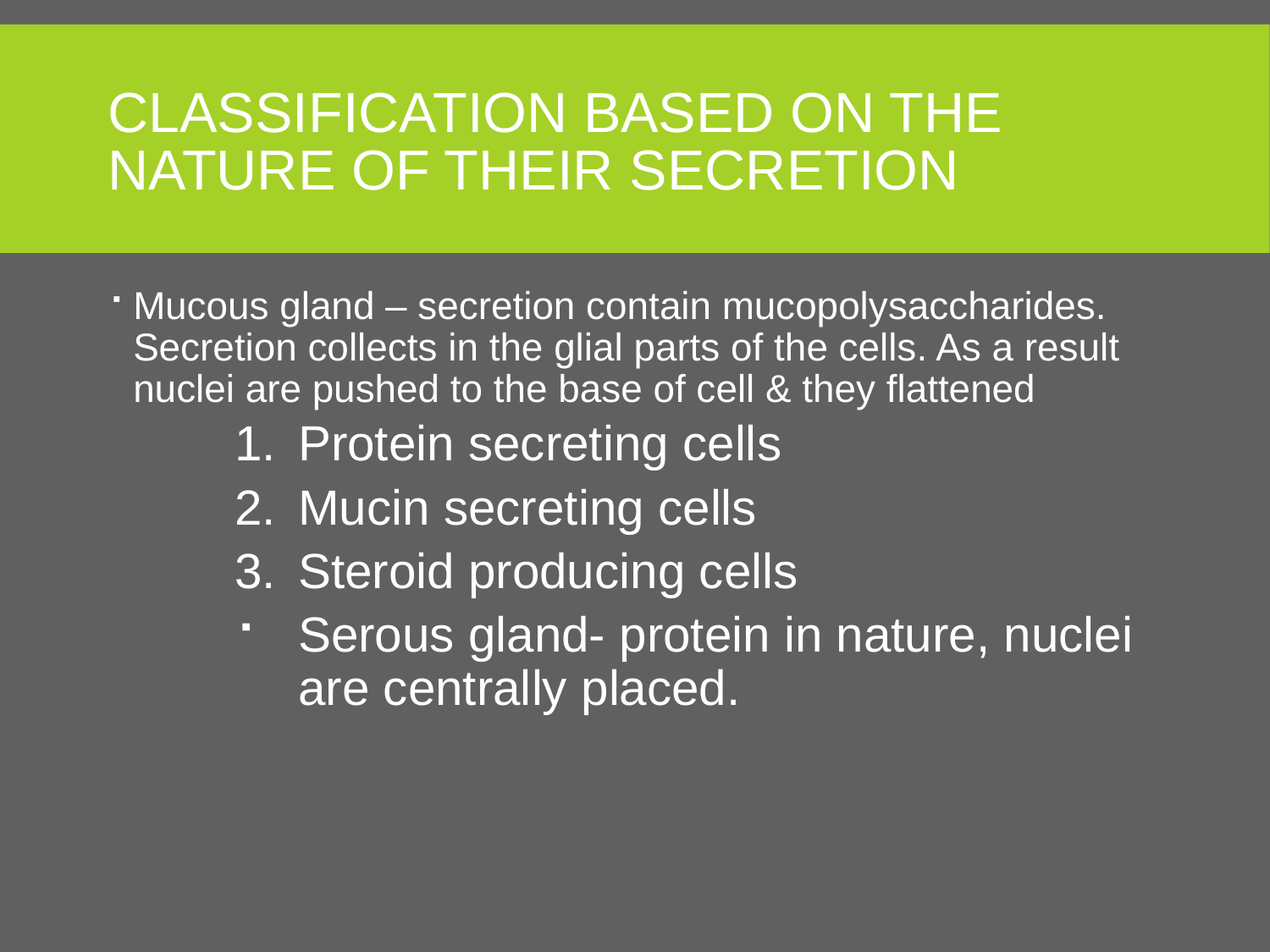

# Classification based on the nature of their secretion
Mucous gland – secretion contain mucopolysaccharides. Secretion collects in the glial parts of the cells. As a result nuclei are pushed to the base of cell & they flattened
Protein secreting cells
Mucin secreting cells
Steroid producing cells
Serous gland- protein in nature, nuclei are centrally placed.